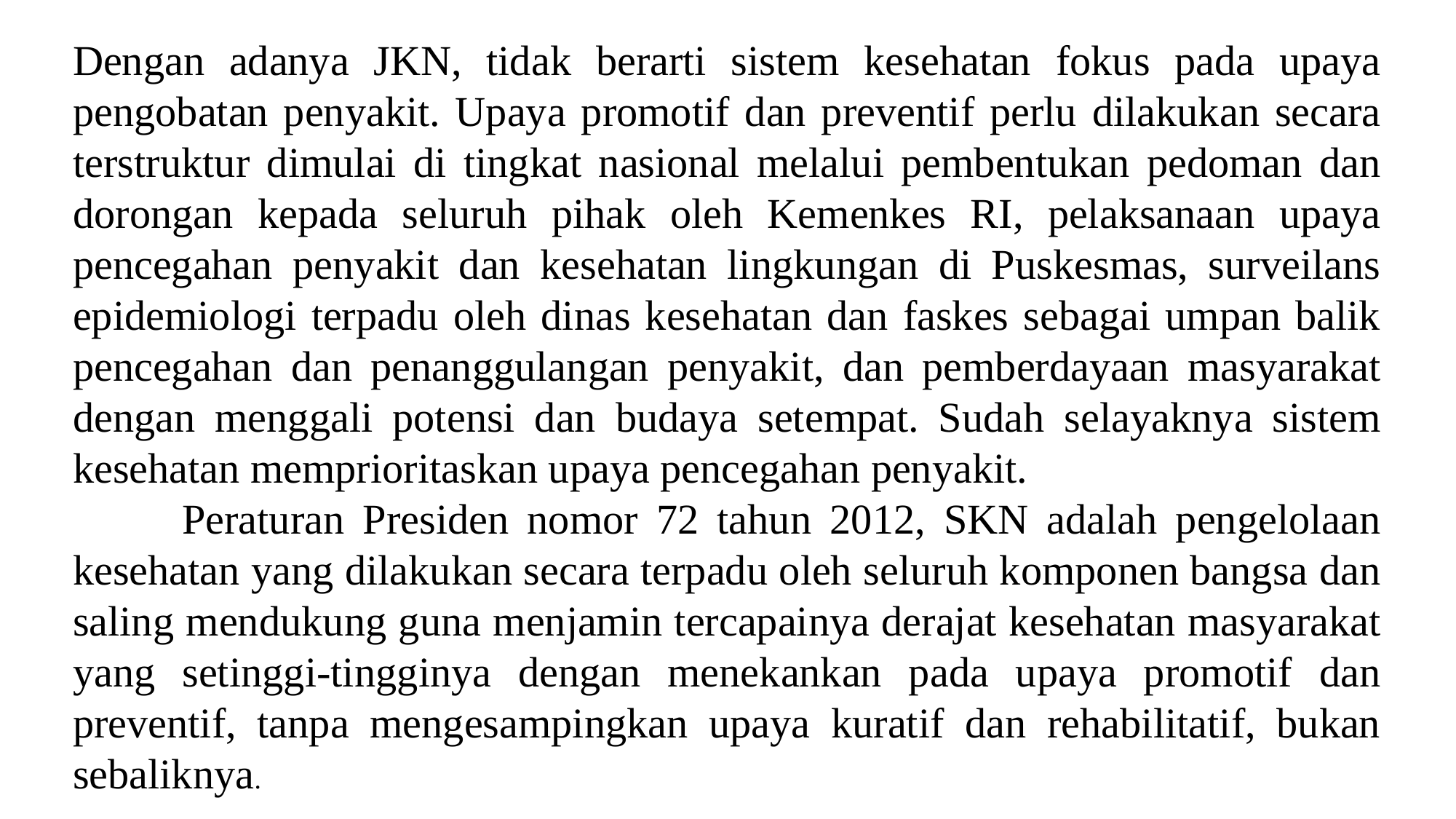

Dengan adanya JKN, tidak berarti sistem kesehatan fokus pada upaya pengobatan penyakit. Upaya promotif dan preventif perlu dilakukan secara terstruktur dimulai di tingkat nasional melalui pembentukan pedoman dan dorongan kepada seluruh pihak oleh Kemenkes RI, pelaksanaan upaya pencegahan penyakit dan kesehatan lingkungan di Puskesmas, surveilans epidemiologi terpadu oleh dinas kesehatan dan faskes sebagai umpan balik pencegahan dan penanggulangan penyakit, dan pemberdayaan masyarakat dengan menggali potensi dan budaya setempat. Sudah selayaknya sistem kesehatan memprioritaskan upaya pencegahan penyakit.
	Peraturan Presiden nomor 72 tahun 2012, SKN adalah pengelolaan kesehatan yang dilakukan secara terpadu oleh seluruh komponen bangsa dan saling mendukung guna menjamin tercapainya derajat kesehatan masyarakat yang setinggi-tingginya dengan menekankan pada upaya promotif dan preventif, tanpa mengesampingkan upaya kuratif dan rehabilitatif, bukan sebaliknya.